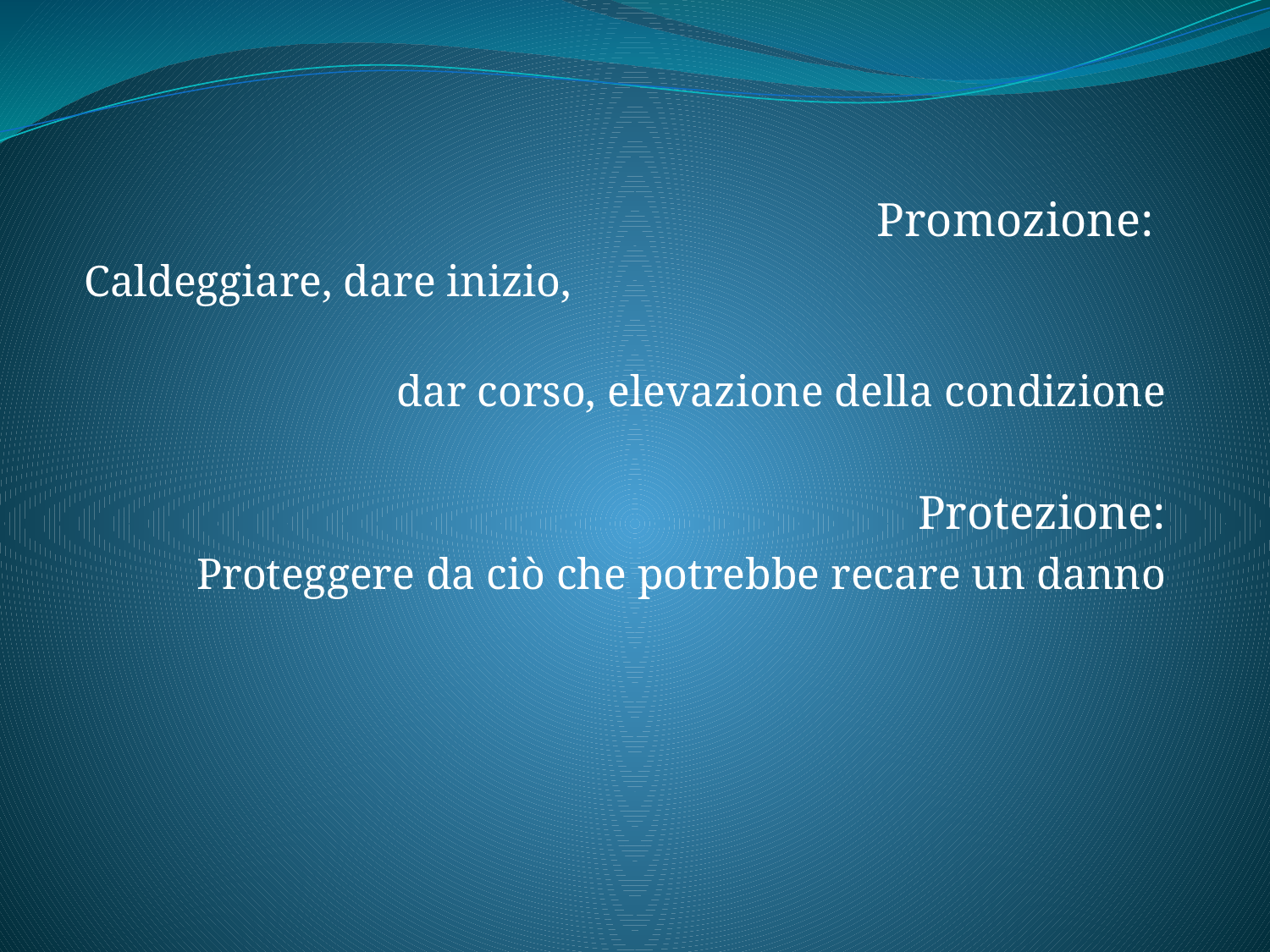

Promozione:
Caldeggiare, dare inizio,
dar corso, elevazione della condizione

Protezione:
Proteggere da ciò che potrebbe recare un danno